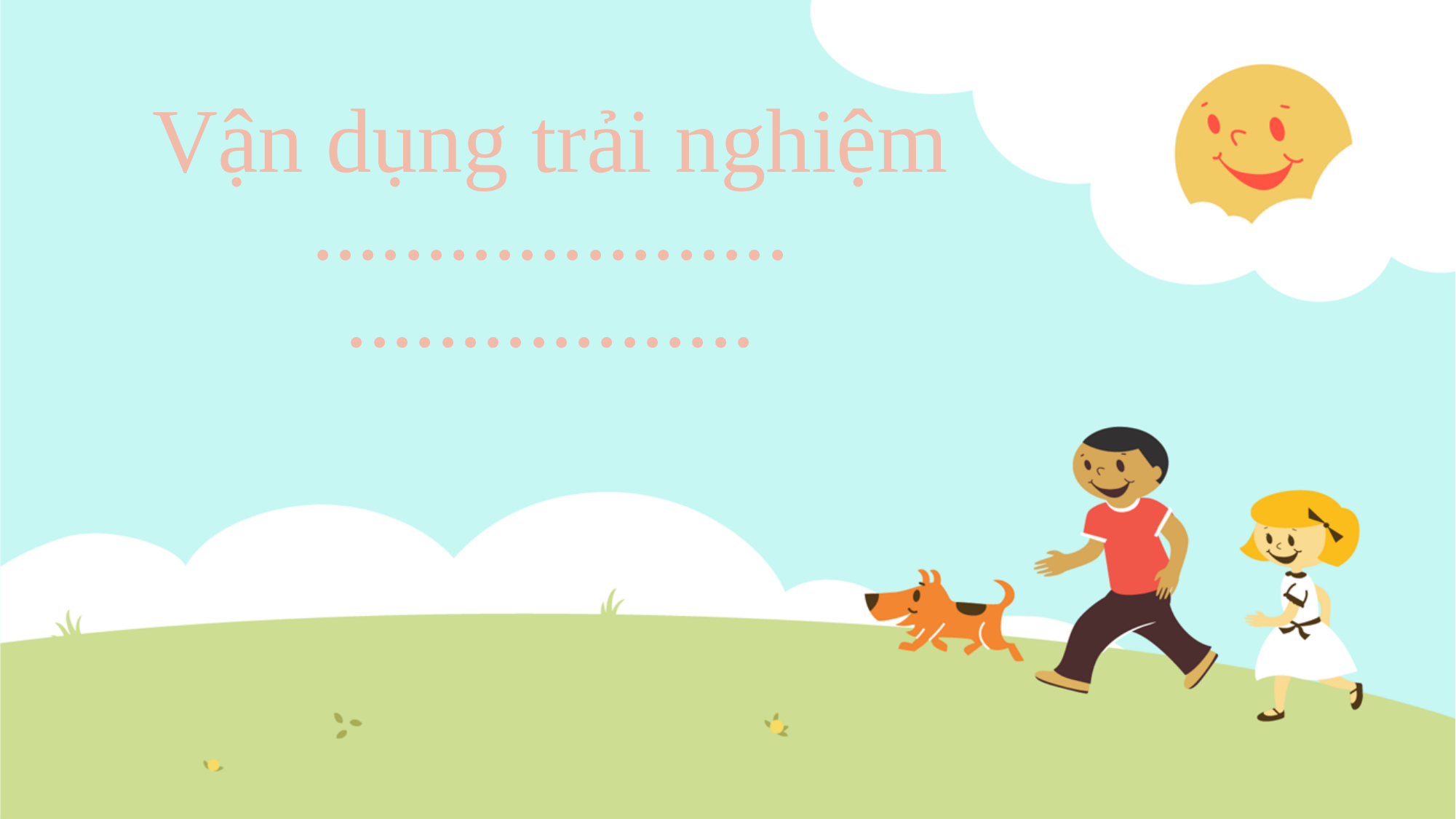

# Vận dụng trải nghiệm ..................... ..................